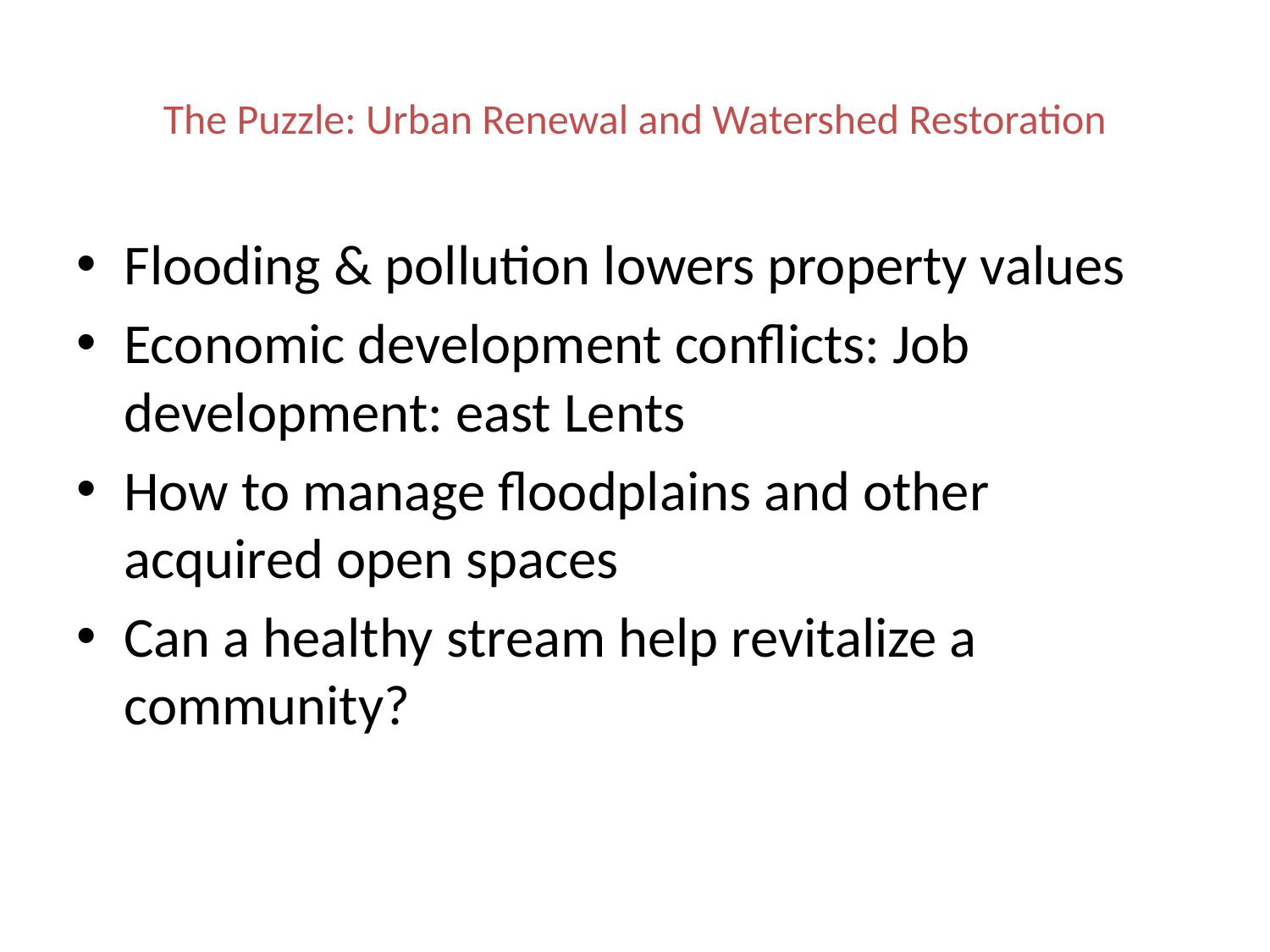

# The Puzzle: Urban Renewal and Watershed Restoration
Flooding & pollution lowers property values
Economic development conflicts: Job development: east Lents
How to manage floodplains and other acquired open spaces
Can a healthy stream help revitalize a community?